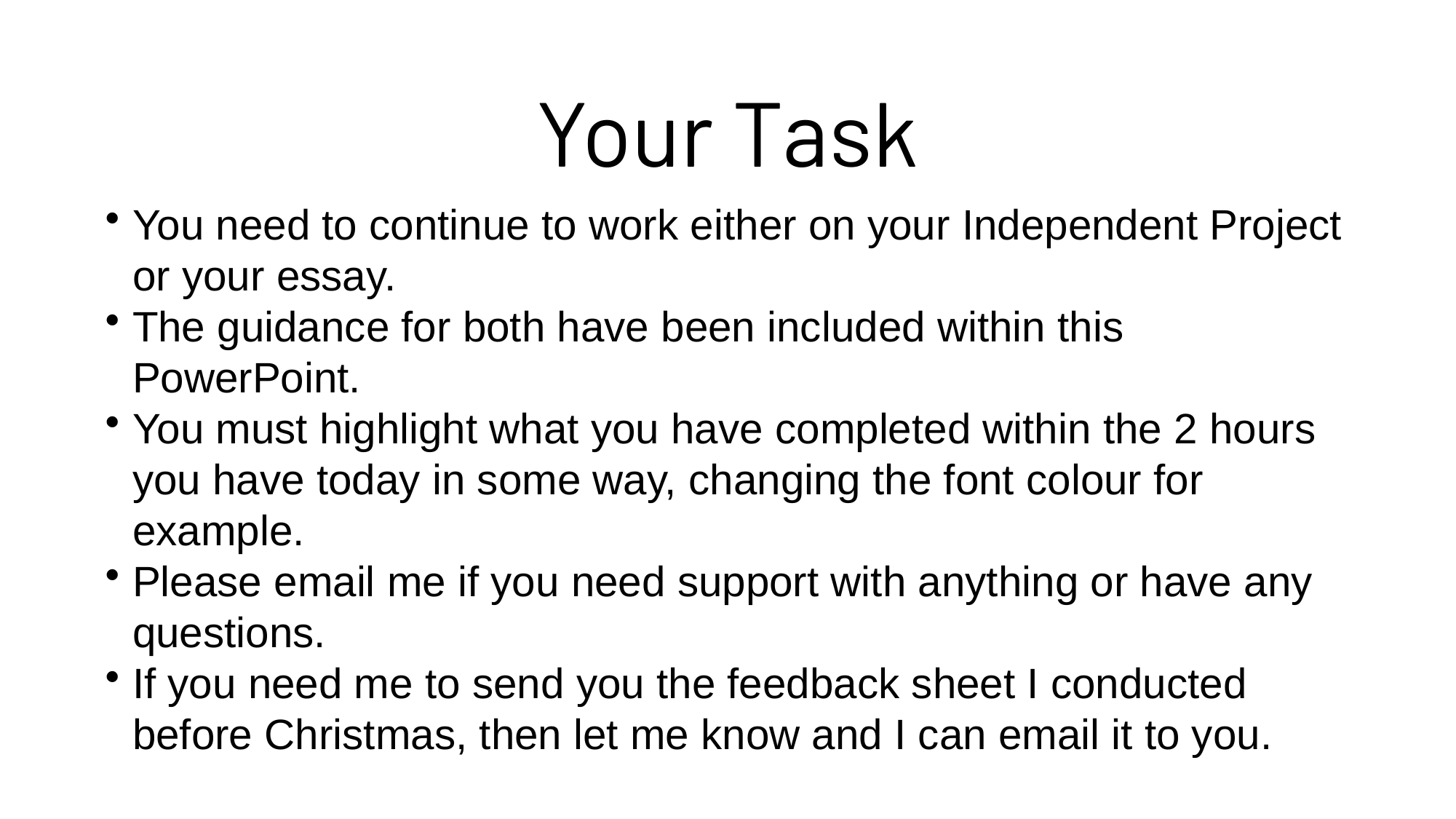

# Your Task
You need to continue to work either on your Independent Project or your essay. ​
The guidance for both have been included within this PowerPoint. ​
You must highlight what you have completed within the 2 hours you have today in some way, changing the font colour for example.
Please email me if you need support with anything or have any questions.
If you need me to send you the feedback sheet I conducted before Christmas, then let me know and I can email it to you.